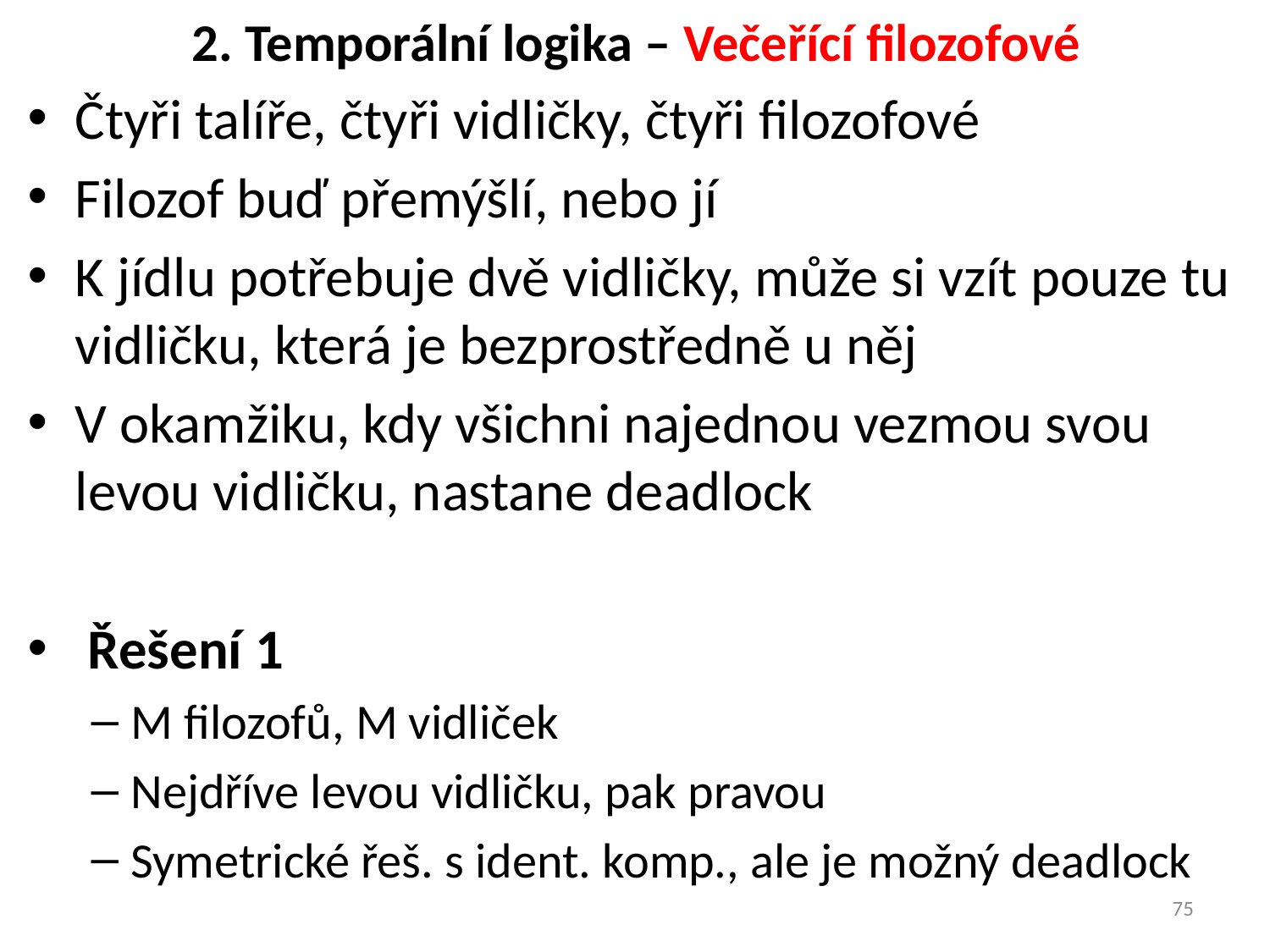

# 2. Temporální logika – Večeřící filozofové
Čtyři talíře, čtyři vidličky, čtyři filozofové
Filozof buď přemýšlí, nebo jí
K jídlu potřebuje dvě vidličky, může si vzít pouze tu vidličku, která je bezprostředně u něj
V okamžiku, kdy všichni najednou vezmou svou levou vidličku, nastane deadlock

 Řešení 1
M filozofů, M vidliček
Nejdříve levou vidličku, pak pravou
Symetrické řeš. s ident. komp., ale je možný deadlock

75